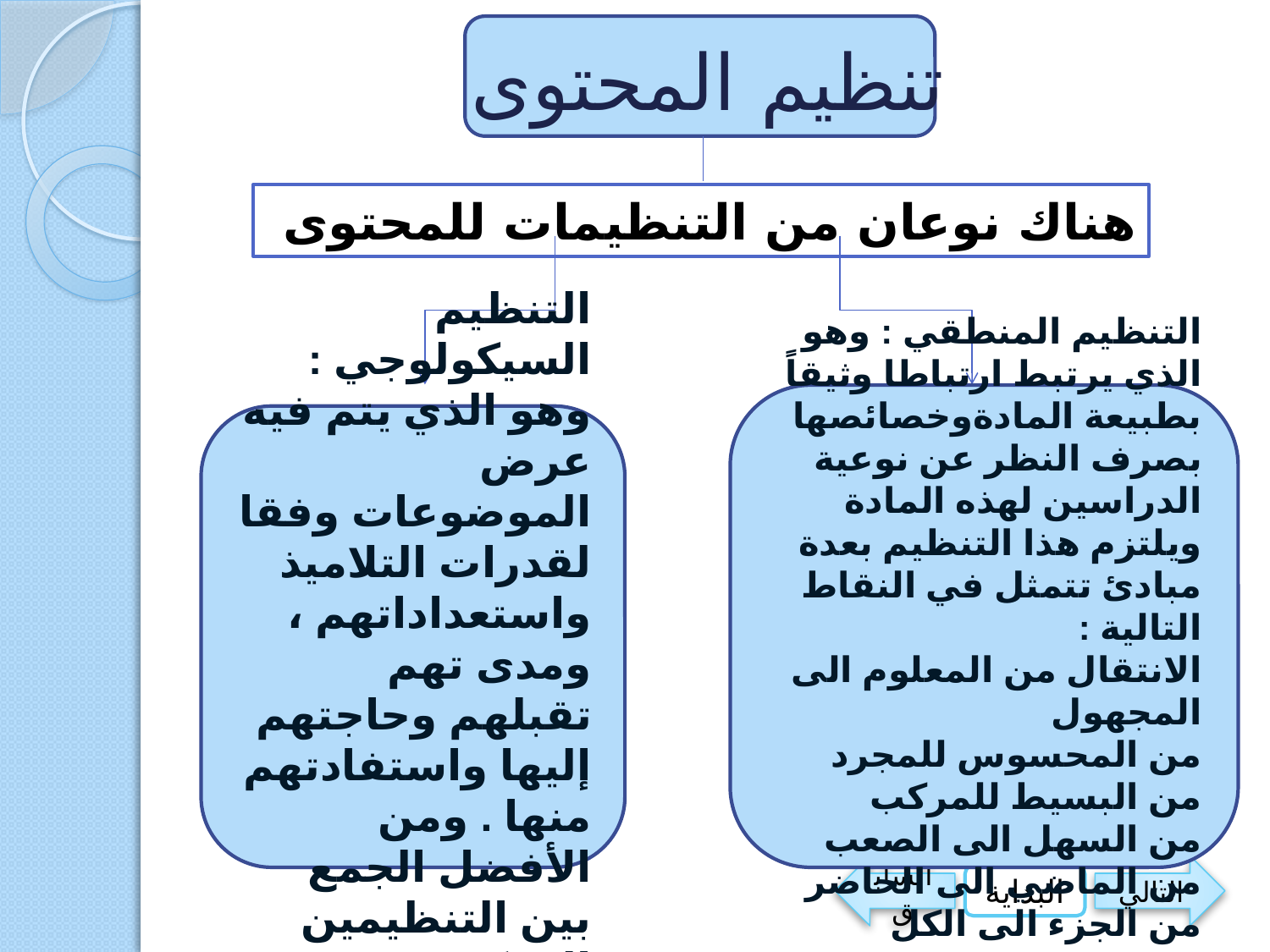

# تنظيم المحتوى

هناك نوعان من التنظيمات للمحتوى

التنظيم المنطقي : وهو الذي يرتبط ارتباطا وثيقاً بطبيعة المادةوخصائصها بصرف النظر عن نوعية الدراسين لهذه المادة ويلتزم هذا التنظيم بعدة مبادئ تتمثل في النقاط التالية :
الانتقال من المعلوم الى المجهول
من المحسوس للمجرد
من البسيط للمركب
من السهل الى الصعب
من الماضي الى الحاضر
من الجزء الى الكل

التنظيم السيكولوجي : وهو الذي يتم فيه عرض الموضوعات وفقا لقدرات التلاميذ واستعداداتهم ، ومدى تهم   تقبلهم وحاجتهم إليها واستفادتهم منها . ومن الأفضل الجمع بين التنظيمين المذكورين .